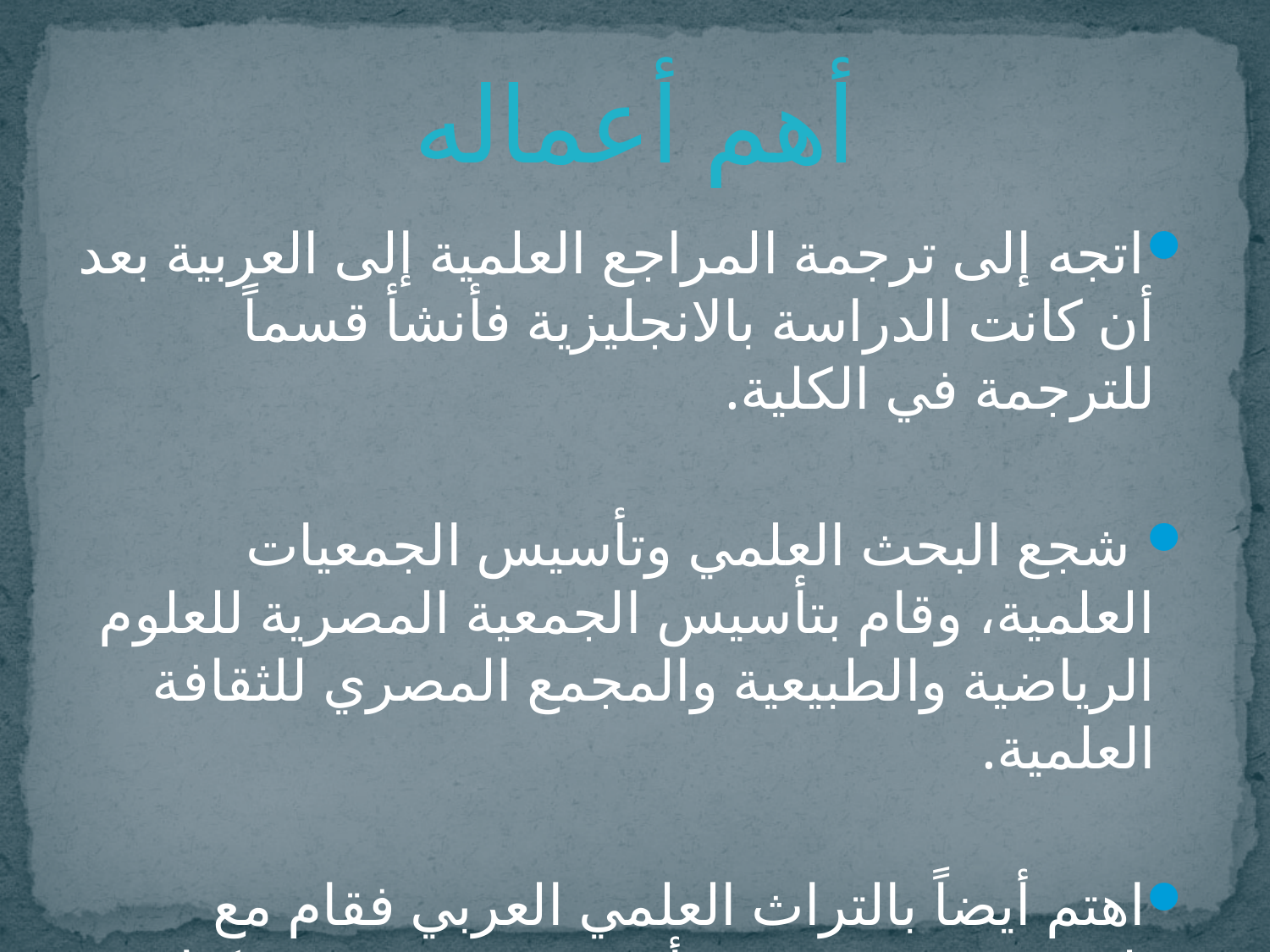

# أهم أعماله
اتجه إلى ترجمة المراجع العلمية إلى العربية بعد أن كانت الدراسة بالانجليزية فأنشأ قسماً للترجمة في الكلية.

 شجع البحث العلمي وتأسيس الجمعيات العلمية، وقام بتأسيس الجمعية المصرية للعلوم الرياضية والطبيعية والمجمع المصري للثقافة العلمية.

اهتم أيضاً بالتراث العلمي العربي فقام مع تلميذه محمد مرسي أحمد بتحقيق ونشر كتاب الجبر والمقابلة للخوارزمي.